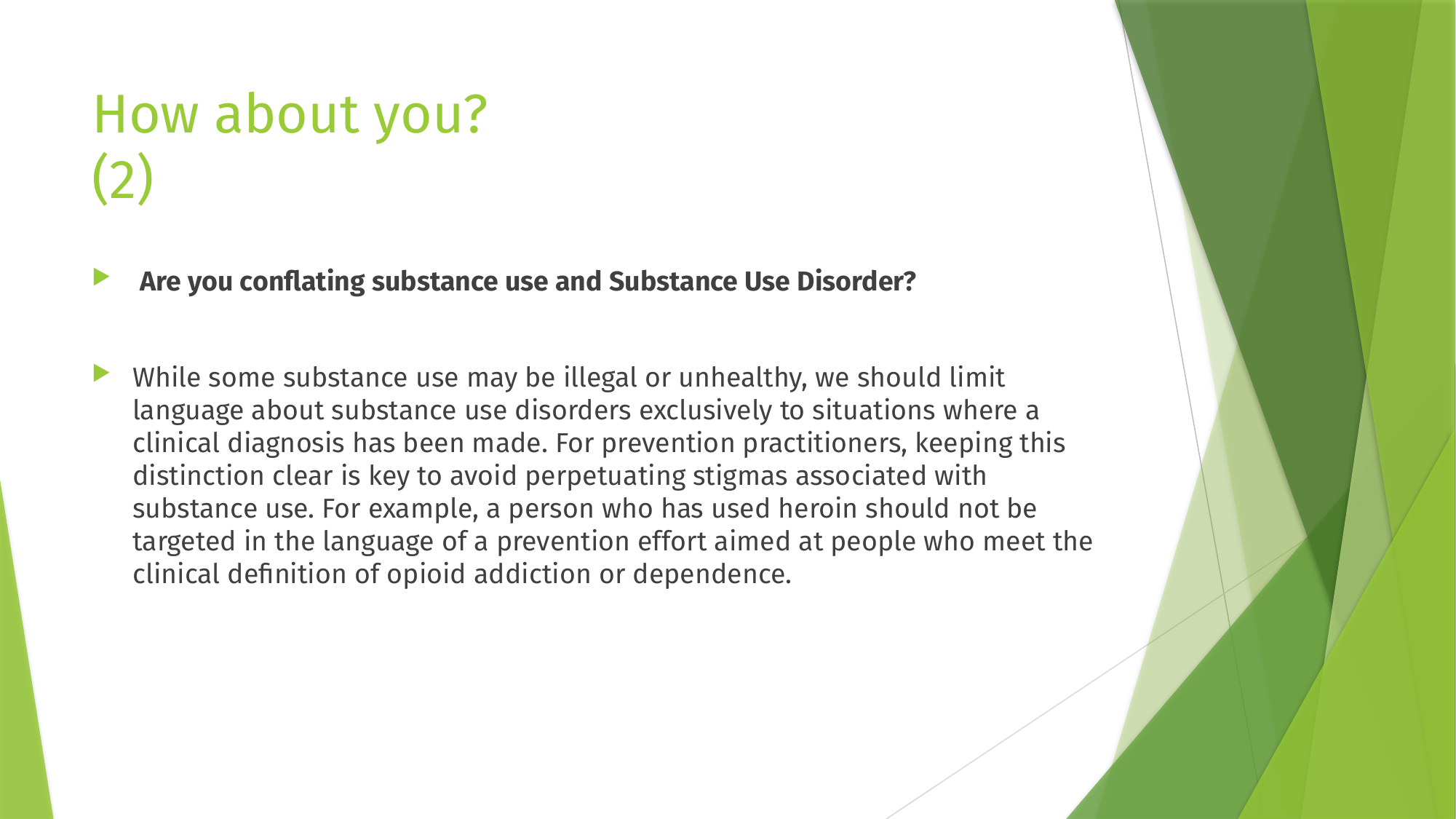

# How about you? (2)
 Are you conflating substance use and Substance Use Disorder?

While some substance use may be illegal or unhealthy, we should limit language about substance use disorders exclusively to situations where a clinical diagnosis has been made. For prevention practitioners, keeping this distinction clear is key to avoid perpetuating stigmas associated with substance use. For example, a person who has used heroin should not be targeted in the language of a prevention effort aimed at people who meet the clinical definition of opioid addiction or dependence.